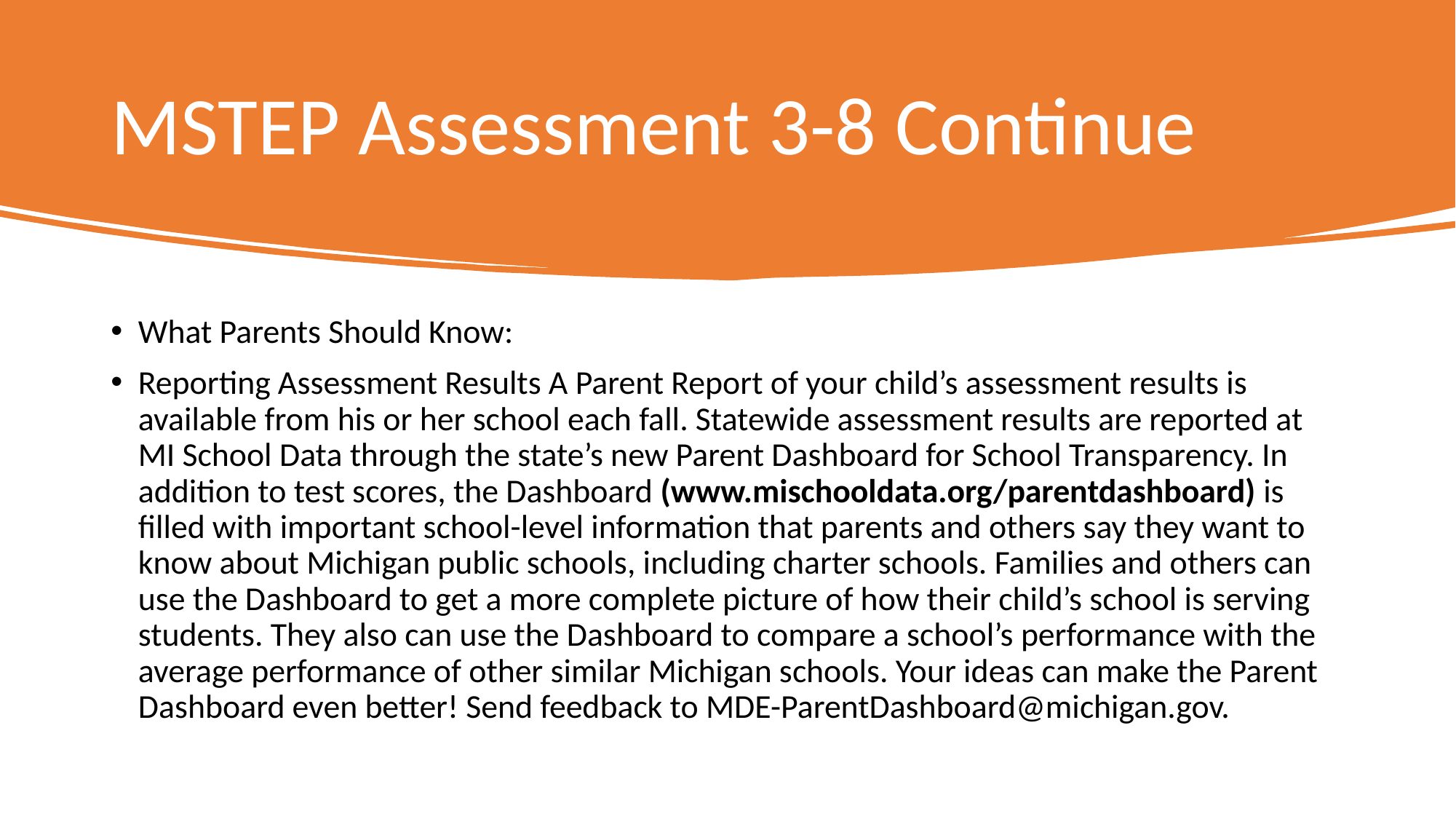

# MSTEP Assessment 3-8 Continue
What Parents Should Know:
Reporting Assessment Results A Parent Report of your child’s assessment results is available from his or her school each fall. Statewide assessment results are reported at MI School Data through the state’s new Parent Dashboard for School Transparency. In addition to test scores, the Dashboard (www.mischooldata.org/parentdashboard) is filled with important school-level information that parents and others say they want to know about Michigan public schools, including charter schools. Families and others can use the Dashboard to get a more complete picture of how their child’s school is serving students. They also can use the Dashboard to compare a school’s performance with the average performance of other similar Michigan schools. Your ideas can make the Parent Dashboard even better! Send feedback to MDE-ParentDashboard@michigan.gov.